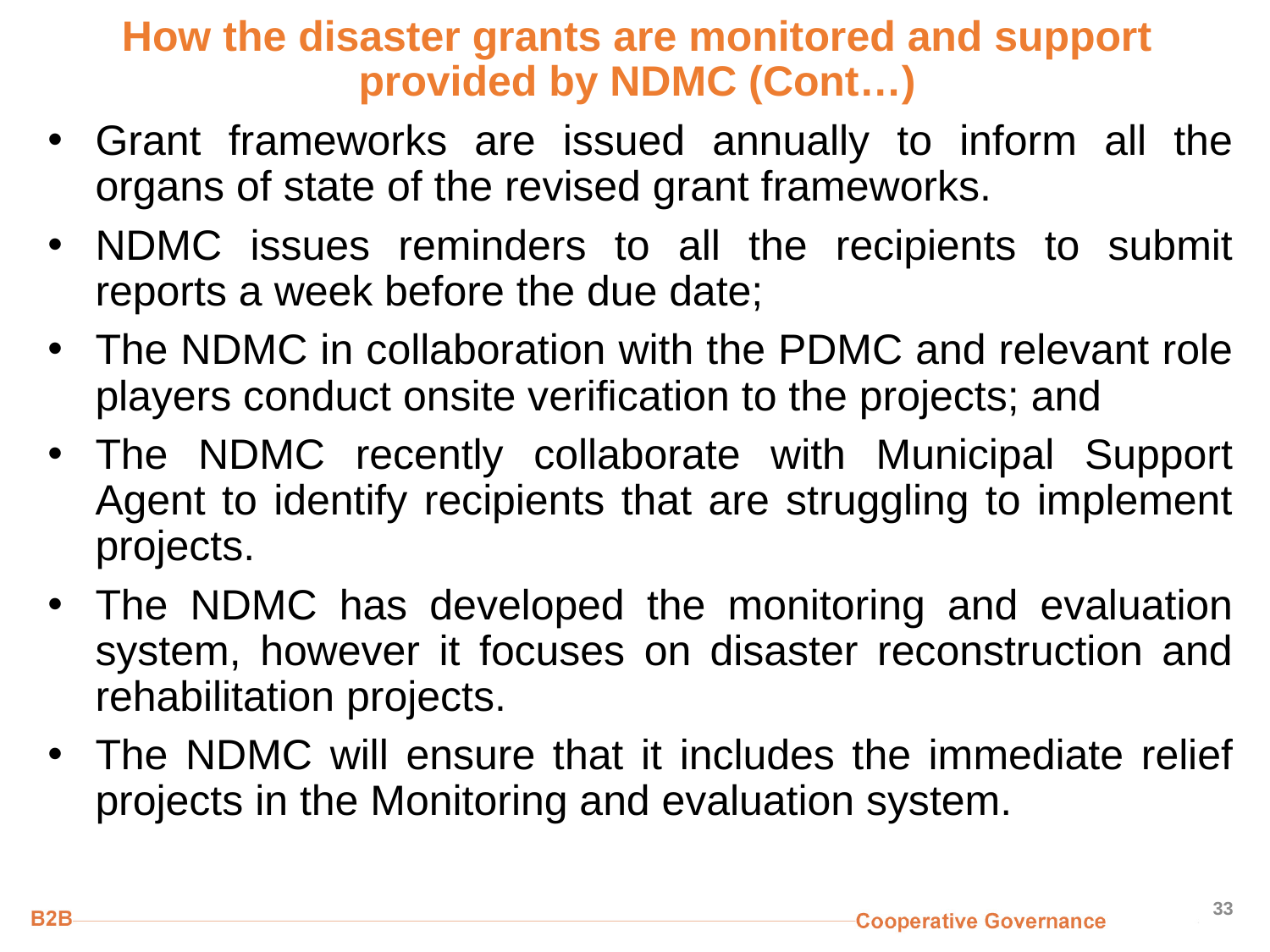

# How the disaster grants are monitored and support provided by NDMC (Cont…)
Grant frameworks are issued annually to inform all the organs of state of the revised grant frameworks.
NDMC issues reminders to all the recipients to submit reports a week before the due date;
The NDMC in collaboration with the PDMC and relevant role players conduct onsite verification to the projects; and
The NDMC recently collaborate with Municipal Support Agent to identify recipients that are struggling to implement projects.
The NDMC has developed the monitoring and evaluation system, however it focuses on disaster reconstruction and rehabilitation projects.
The NDMC will ensure that it includes the immediate relief projects in the Monitoring and evaluation system.

33